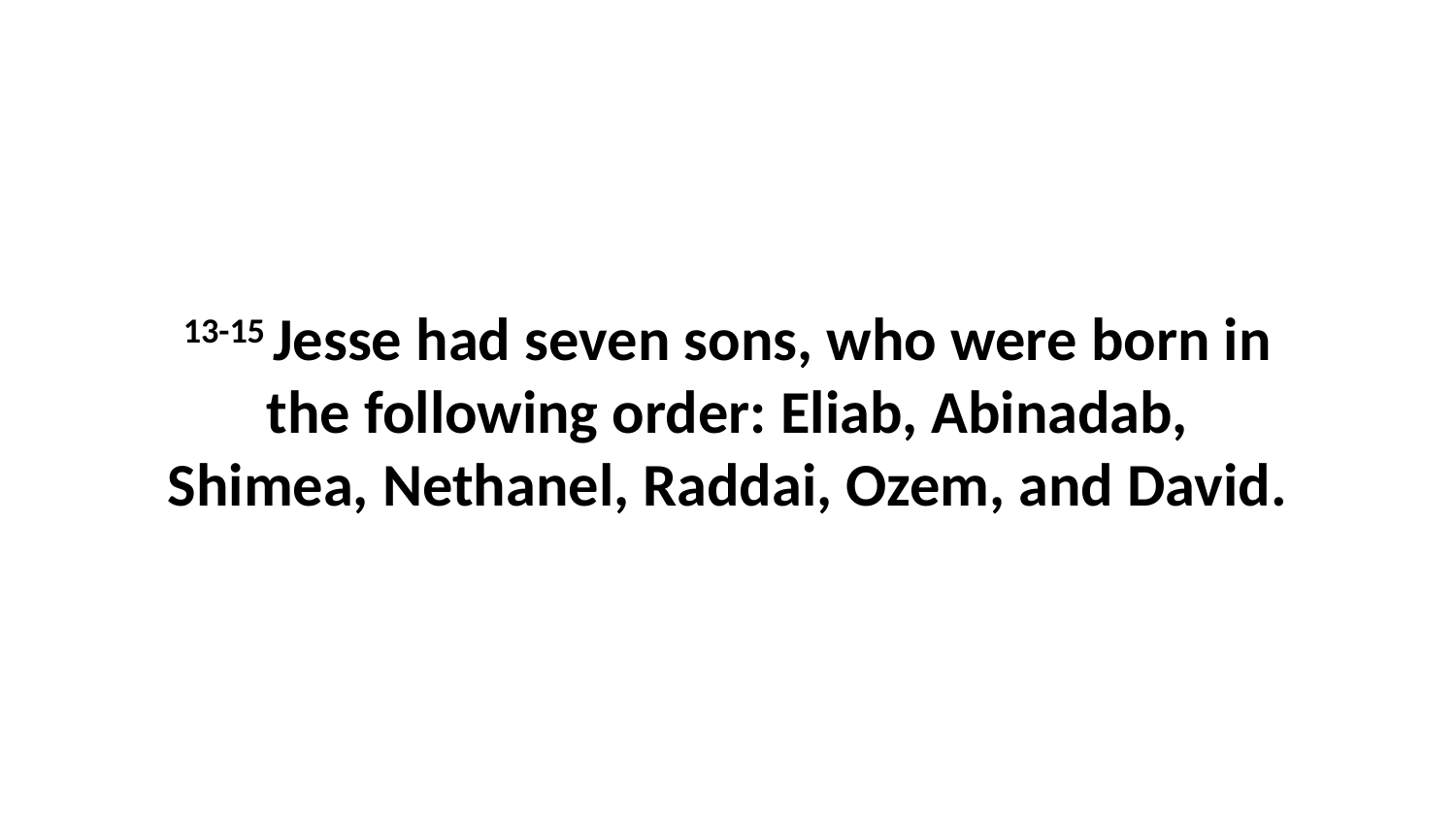

13-15 Jesse had seven sons, who were born in the following order: Eliab, Abinadab, Shimea, Nethanel, Raddai, Ozem, and David.